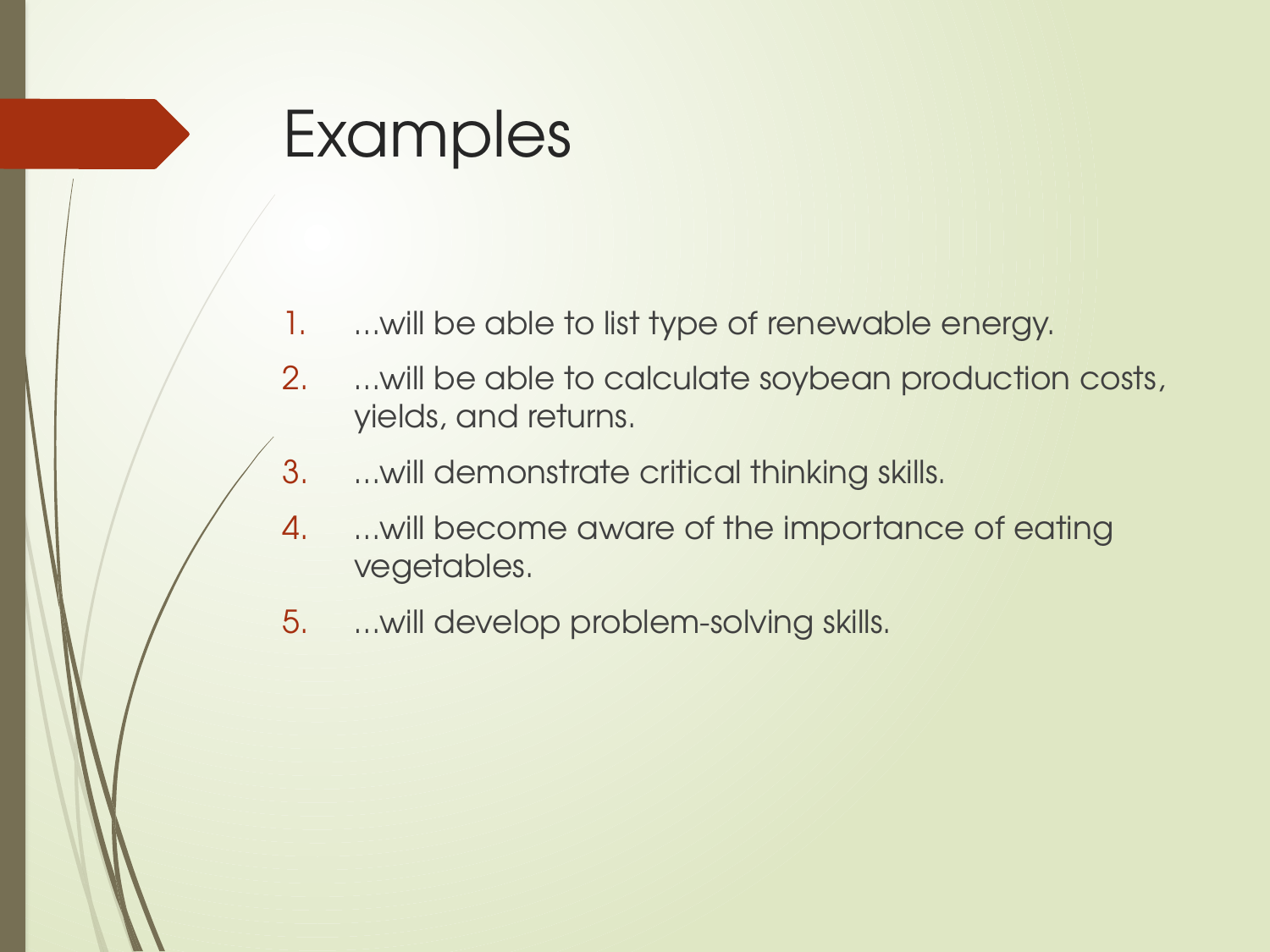

# Examples
…will be able to list type of renewable energy.
…will be able to calculate soybean production costs, yields, and returns.
…will demonstrate critical thinking skills.
…will become aware of the importance of eating vegetables.
…will develop problem-solving skills.